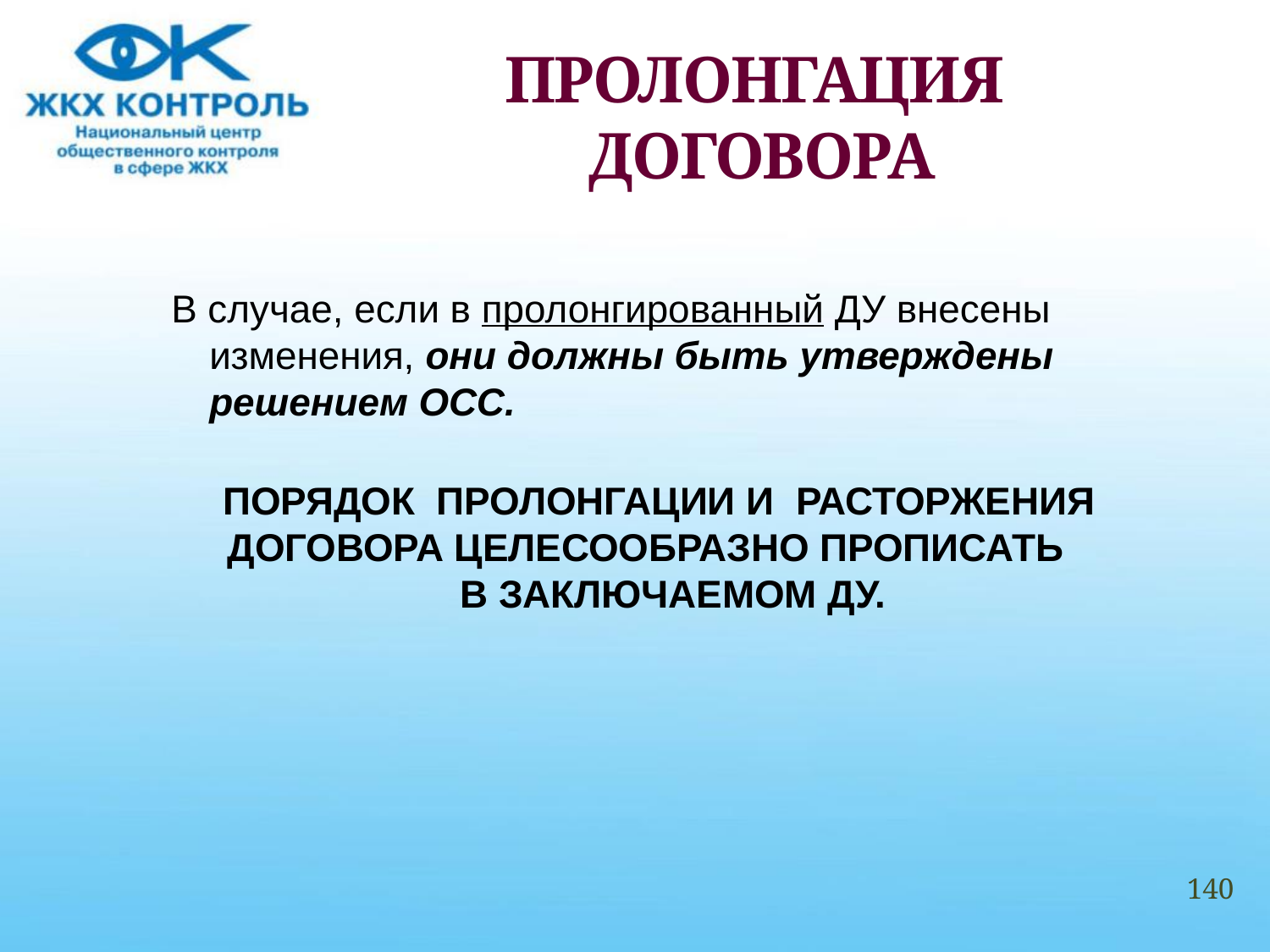

# ПРОЛОНГАЦИЯ ДОГОВОРА
В случае, если в пролонгированный ДУ внесены изменения, они должны быть утверждены решением ОСС.
ПОРЯДОК  ПРОЛОНГАЦИИ И  РАСТОРЖЕНИЯ  ДОГОВОРА ЦЕЛЕСООБРАЗНО ПРОПИСАТЬ        В ЗАКЛЮЧАЕМОМ ДУ.

140